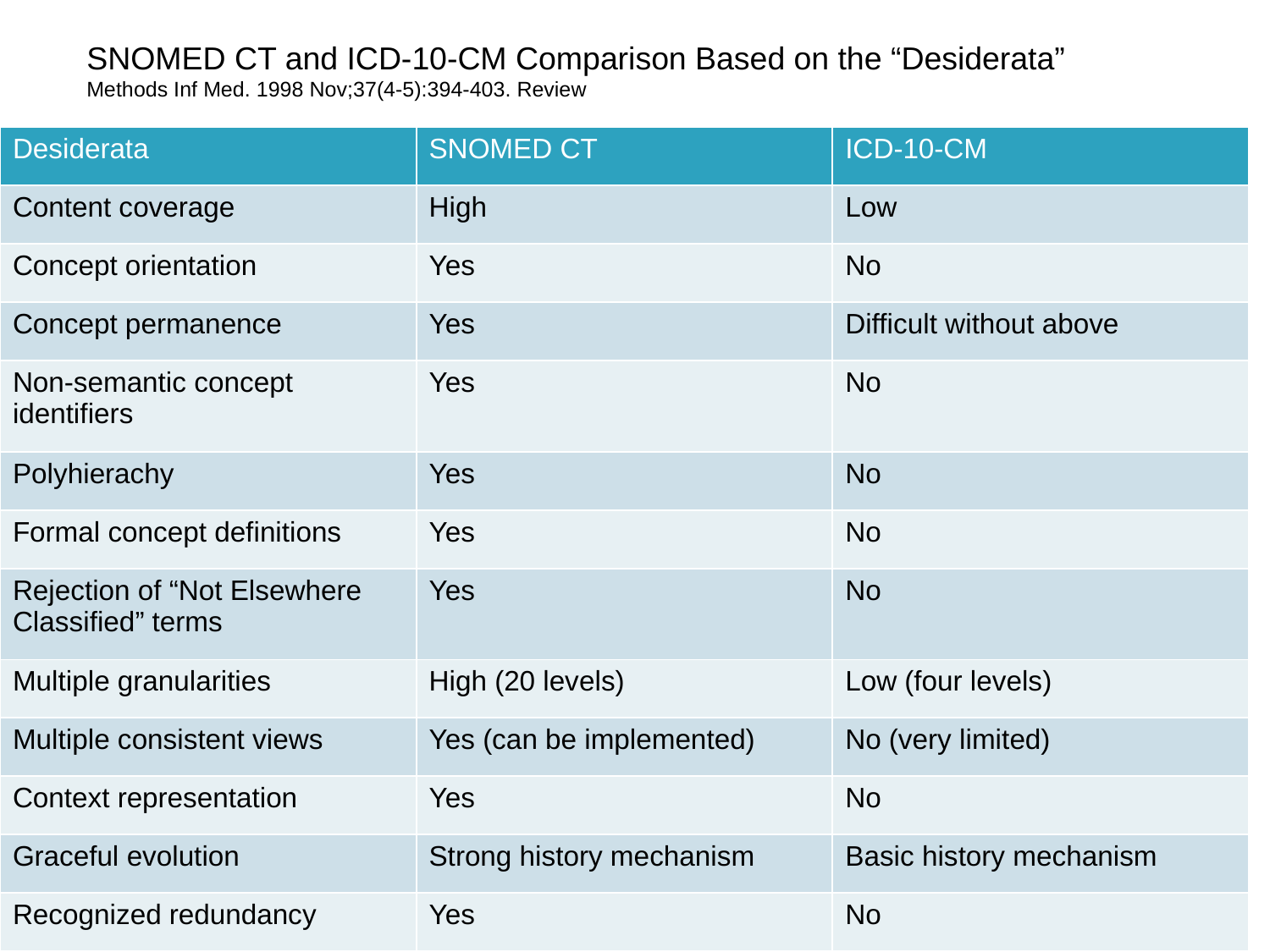

SNOMED CT and ICD-10-CM Comparison Based on the “Desiderata”
Methods Inf Med. 1998 Nov;37(4-5):394-403. Review
| Desiderata | SNOMED CT | ICD-10-CM |
| --- | --- | --- |
| Content coverage | High | Low |
| Concept orientation | Yes | No |
| Concept permanence | Yes | Difficult without above |
| Non-semantic concept identifiers | Yes | No |
| Polyhierachy | Yes | No |
| Formal concept definitions | Yes | No |
| Rejection of “Not Elsewhere Classified” terms | Yes | No |
| Multiple granularities | High (20 levels) | Low (four levels) |
| Multiple consistent views | Yes (can be implemented) | No (very limited) |
| Context representation | Yes | No |
| Graceful evolution | Strong history mechanism | Basic history mechanism |
| Recognized redundancy | Yes | No |